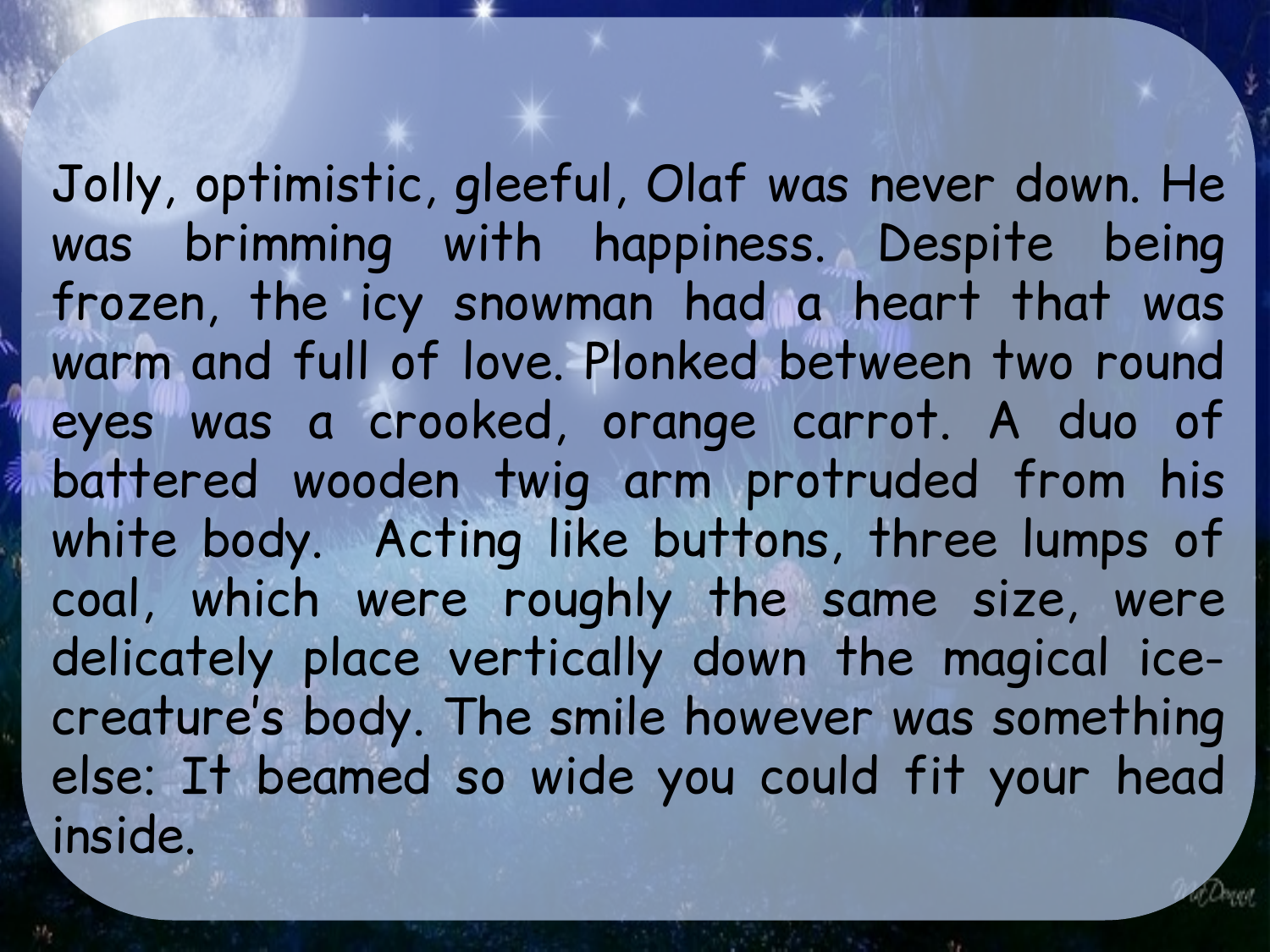

Jolly, optimistic, gleeful, Olaf was never down. He was brimming with happiness. Despite being frozen, the icy snowman had a heart that was warm and full of love. Plonked between two round eyes was a crooked, orange carrot. A duo of battered wooden twig arm protruded from his white body.  Acting like buttons, three lumps of coal, which were roughly the same size, were delicately place vertically down the magical ice-creature’s body. The smile however was something else: It beamed so wide you could fit your head inside.